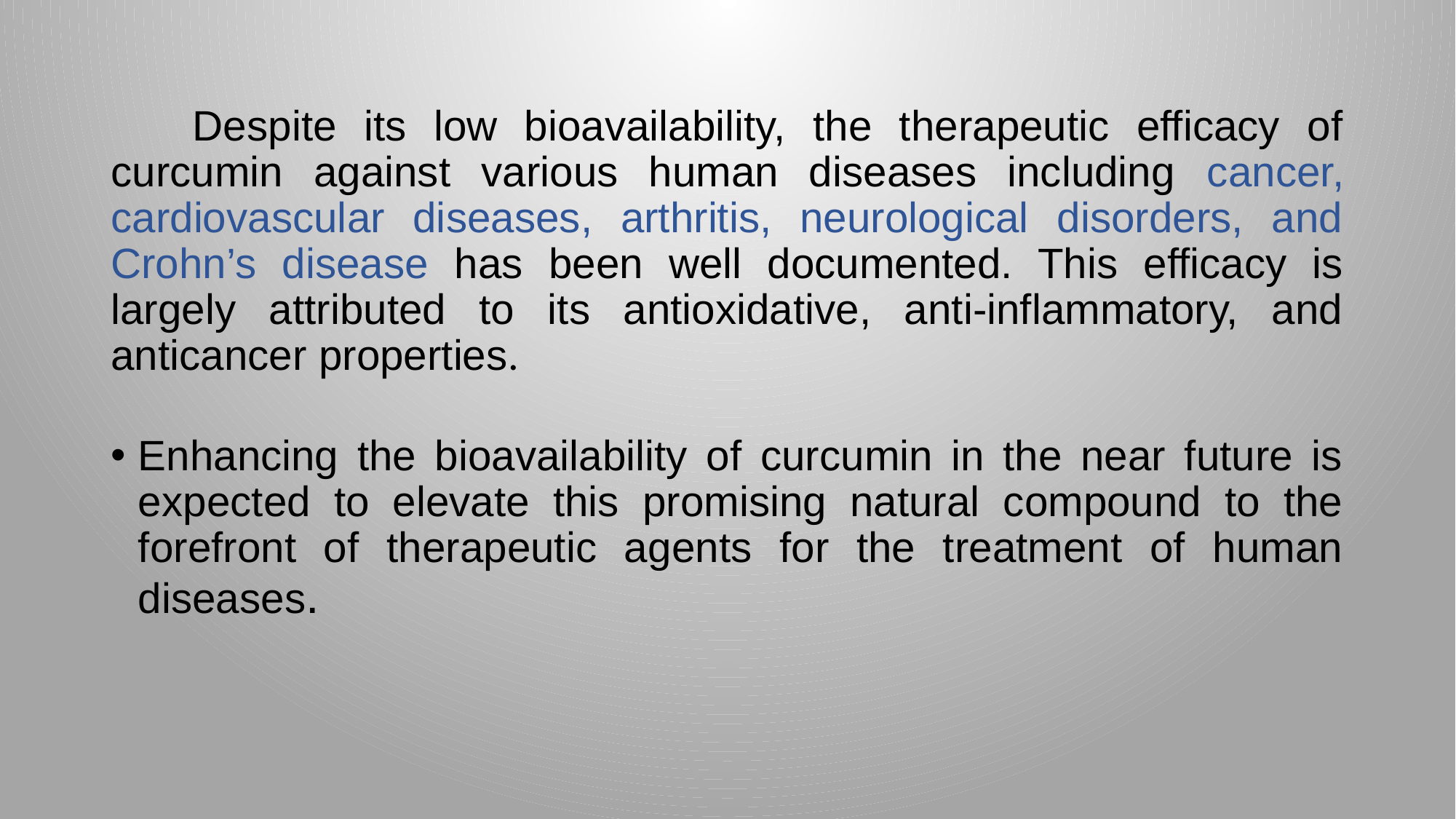

# Despite its low bioavailability, the therapeutic efficacy of curcumin against various human diseases including cancer, cardiovascular diseases, arthritis, neurological disorders, and Crohn’s disease has been well documented. This efficacy is largely attributed to its antioxidative, anti-inflammatory, and anticancer properties.
Enhancing the bioavailability of curcumin in the near future is expected to elevate this promising natural compound to the forefront of therapeutic agents for the treatment of human diseases.